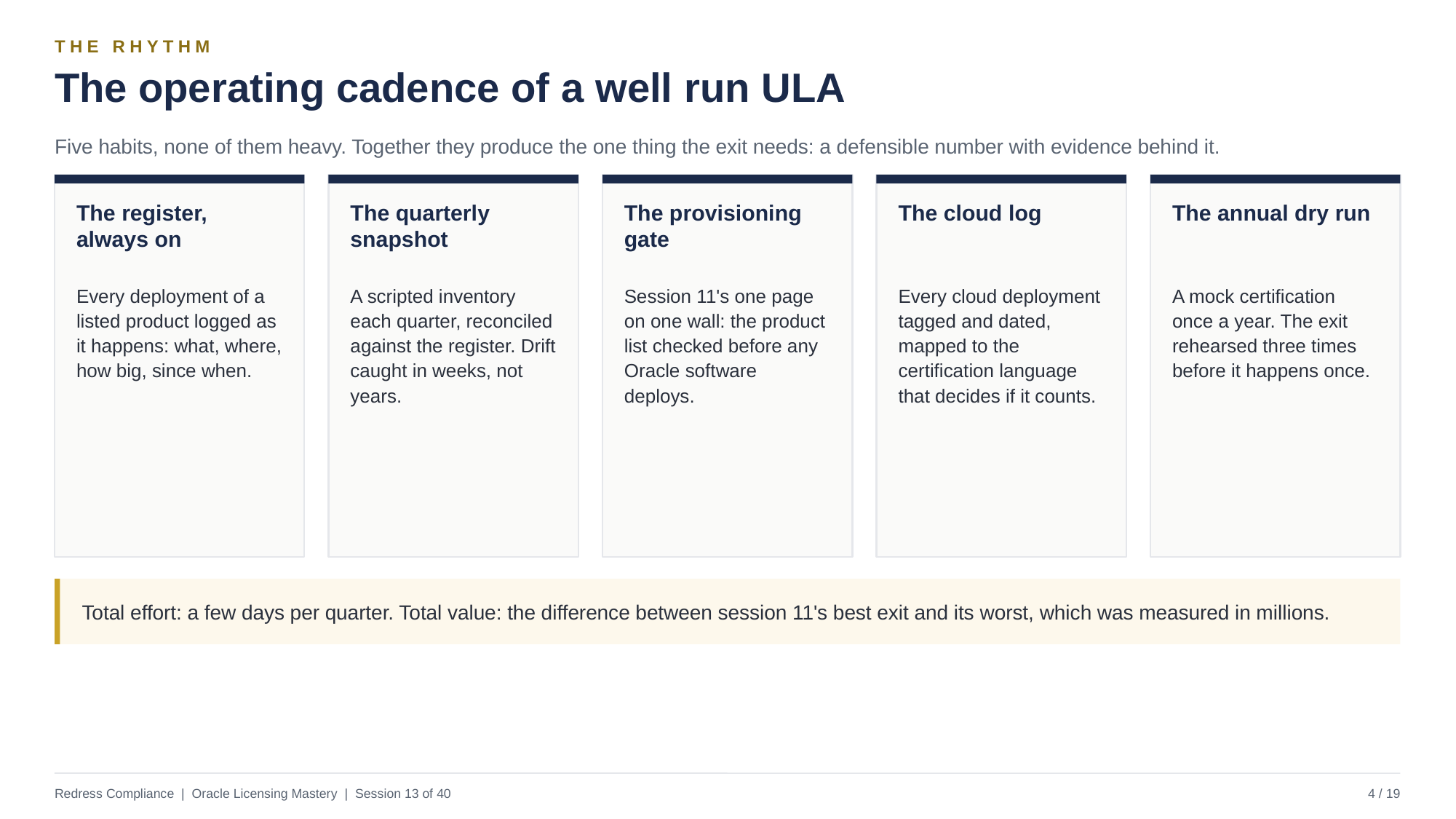

THE RHYTHM
The operating cadence of a well run ULA
Five habits, none of them heavy. Together they produce the one thing the exit needs: a defensible number with evidence behind it.

The register, always on
The quarterly snapshot
The provisioning gate
The cloud log
The annual dry run
Every deployment of a listed product logged as it happens: what, where, how big, since when.
A scripted inventory each quarter, reconciled against the register. Drift caught in weeks, not years.
Session 11's one page on one wall: the product list checked before any Oracle software deploys.
Every cloud deployment tagged and dated, mapped to the certification language that decides if it counts.
A mock certification once a year. The exit rehearsed three times before it happens once.

Total effort: a few days per quarter. Total value: the difference between session 11's best exit and its worst, which was measured in millions.

Redress Compliance  |  Oracle Licensing Mastery  |  Session 13 of 40
4 / 19